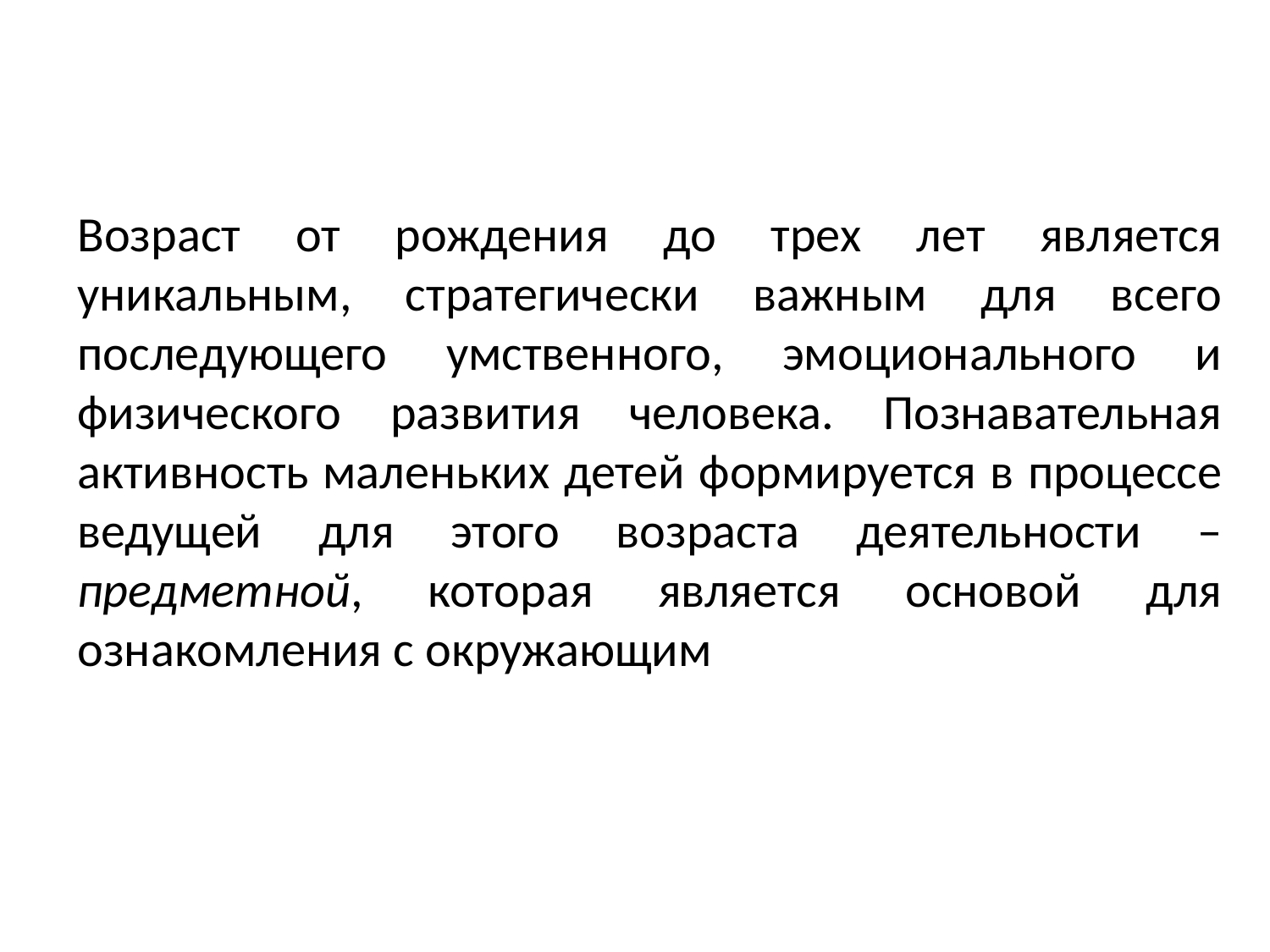

#
Возраст от рождения до трех лет является уникальным, стратегически важным для всего последующего умственного, эмоционального и физического развития человека. Познавательная активность маленьких детей формируется в процессе ведущей для этого возраста деятельности –предметной, которая является основой для ознакомления с окружающим